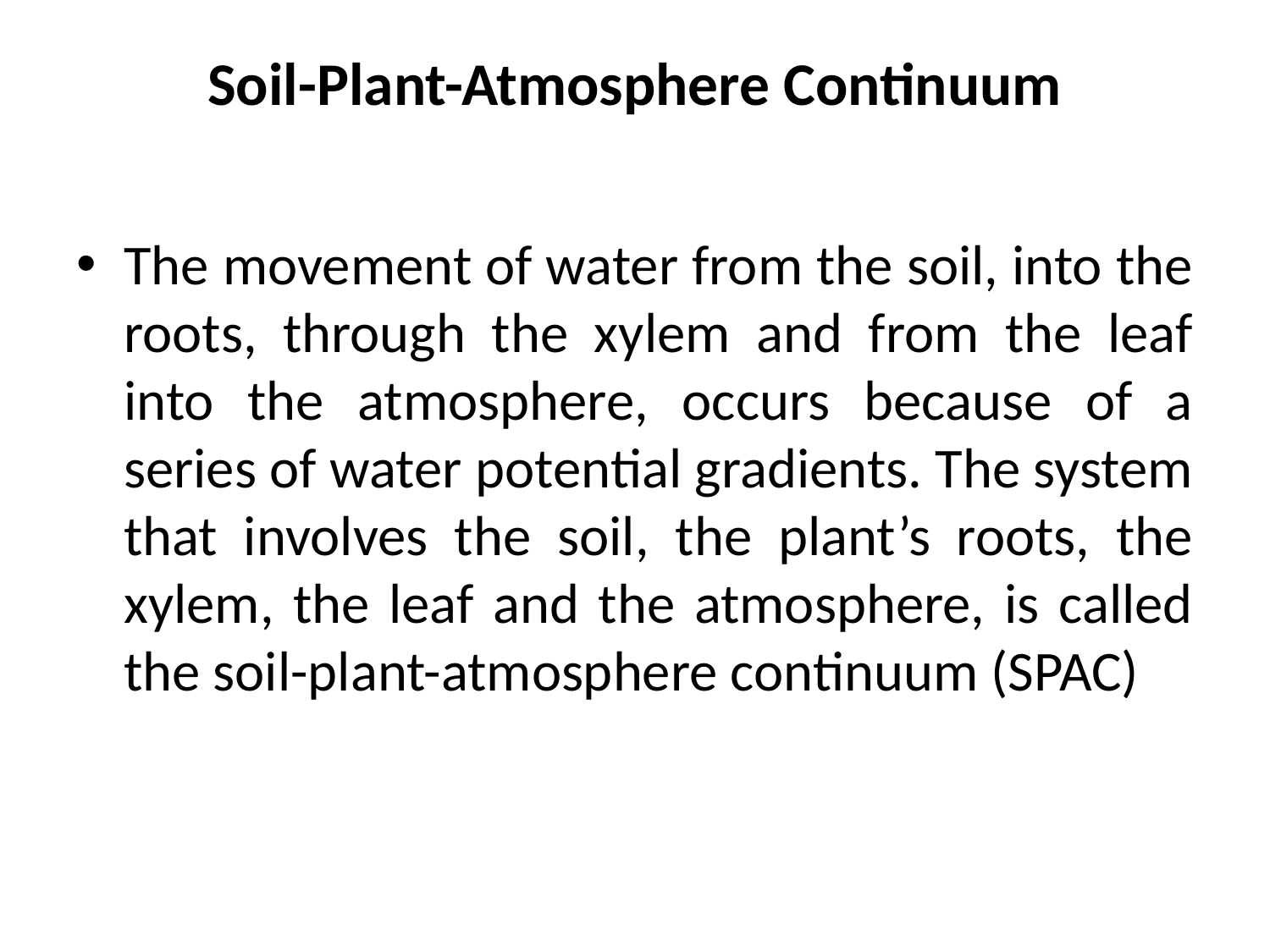

# Soil-Plant-Atmosphere Continuum
The movement of water from the soil, into the roots, through the xylem and from the leaf into the atmosphere, occurs because of a series of water potential gradients. The system that involves the soil, the plant’s roots, the xylem, the leaf and the atmosphere, is called the soil-plant-atmosphere continuum (SPAC)